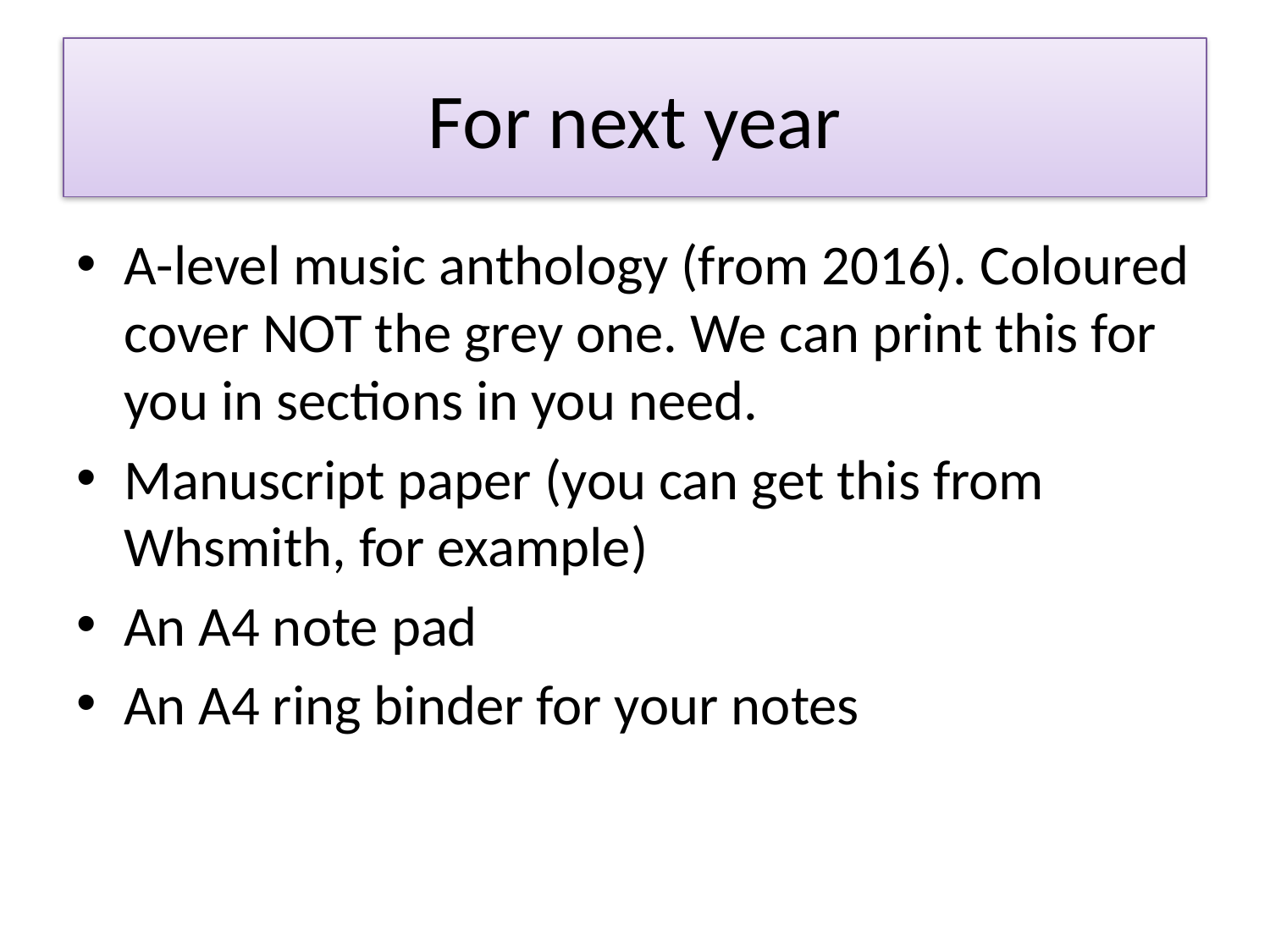

# For next year
A-level music anthology (from 2016). Coloured cover NOT the grey one. We can print this for you in sections in you need.
Manuscript paper (you can get this from Whsmith, for example)
An A4 note pad
An A4 ring binder for your notes